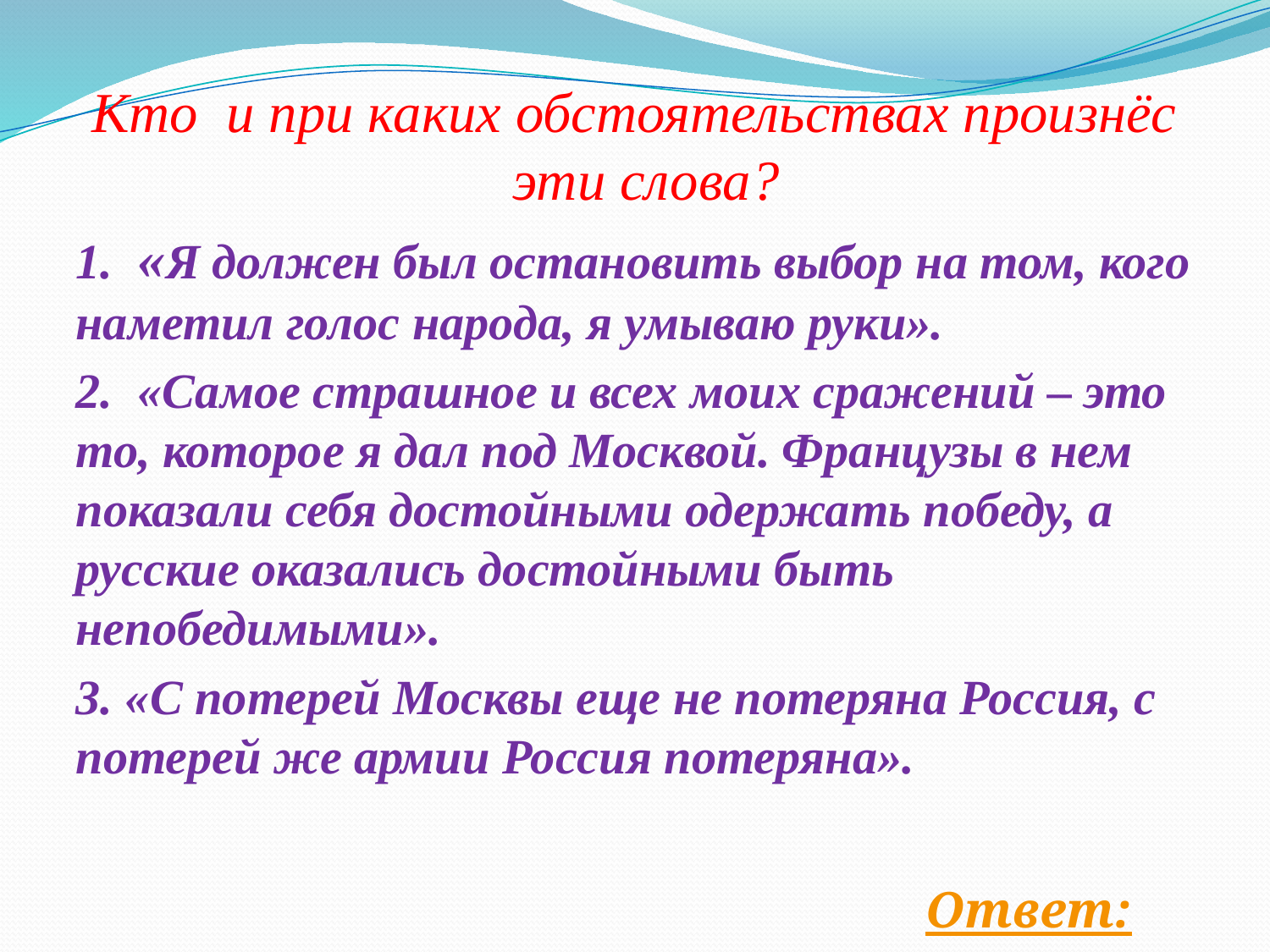

#
Кто  и при каких обстоятельствах произнёс эти слова?
1.  «Я должен был остановить выбор на том, кого наметил голос народа, я умываю руки».
2.  «Самое страшное и всех моих сражений – это то, которое я дал под Москвой. Французы в нем показали себя достойными одержать победу, а русские оказались достойными быть непобедимыми».
3. «С потерей Москвы еще не потеряна Россия, с потерей же армии Россия потеряна».

Ответ: